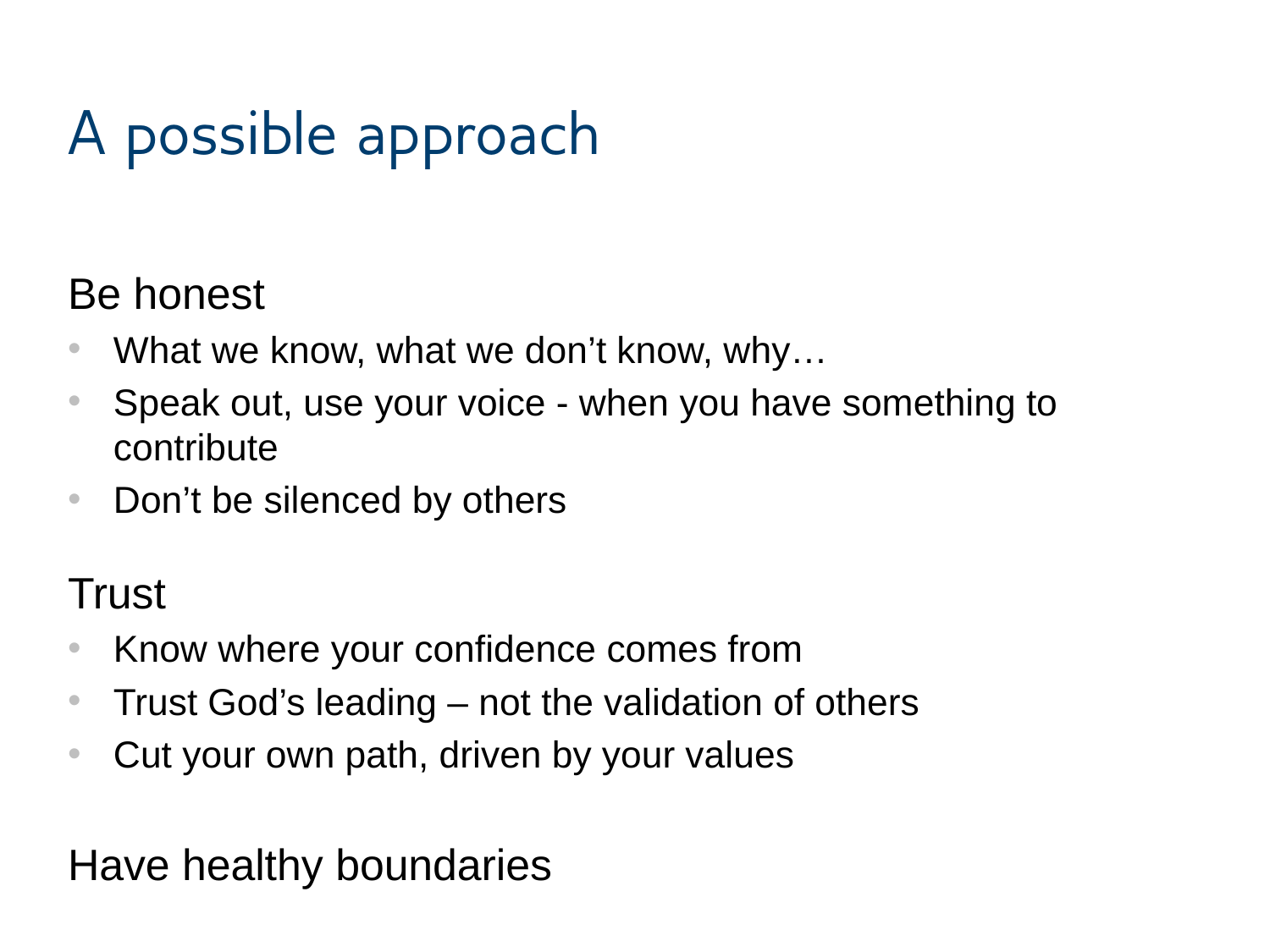

# A possible approach
Be honest
What we know, what we don’t know, why…
Speak out, use your voice - when you have something to contribute
Don’t be silenced by others

Trust
Know where your confidence comes from
Trust God’s leading – not the validation of others
Cut your own path, driven by your values

Have healthy boundaries